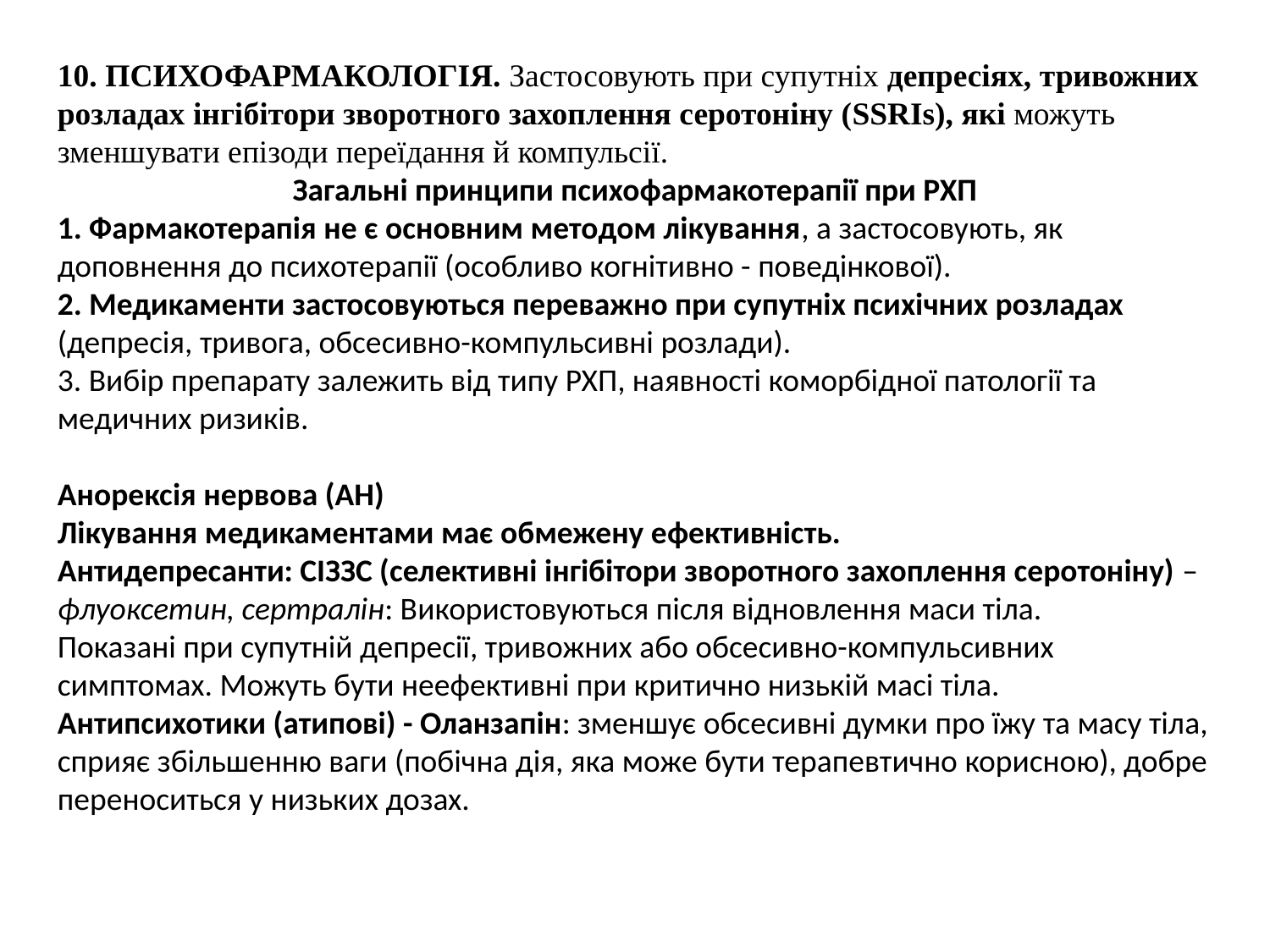

10. ПСИХОФАРМАКОЛОГІЯ. Застосовують при супутніх депресіях, тривожних розладах інгібітори зворотного захоплення серотоніну (SSRIs), які можуть зменшувати епізоди переїдання й компульсії.
Загальні принципи психофармакотерапії при РХП
 Фармакотерапія не є основним методом лікування, а застосовують, як доповнення до психотерапії (особливо когнітивно - поведінкової).
 Медикаменти застосовуються переважно при супутніх психічних розладах (депресія, тривога, обсесивно-компульсивні розлади).
 Вибір препарату залежить від типу РХП, наявності коморбідної патології та медичних ризиків.

Анорексія нервова (АН)
Лікування медикаментами має обмежену ефективність.
Антидепресанти: СІЗЗС (селективні інгібітори зворотного захоплення серотоніну) – флуоксетин, сертралін: Використовуються після відновлення маси тіла.                      Показані при супутній депресії, тривожних або обсесивно-компульсивних симптомах. Можуть бути неефективні при критично низькій масі тіла.
Антипсихотики (атипові) - Оланзапін: зменшує обсесивні думки про їжу та масу тіла, сприяє збільшенню ваги (побічна дія, яка може бути терапевтично корисною), добре переноситься у низьких дозах.